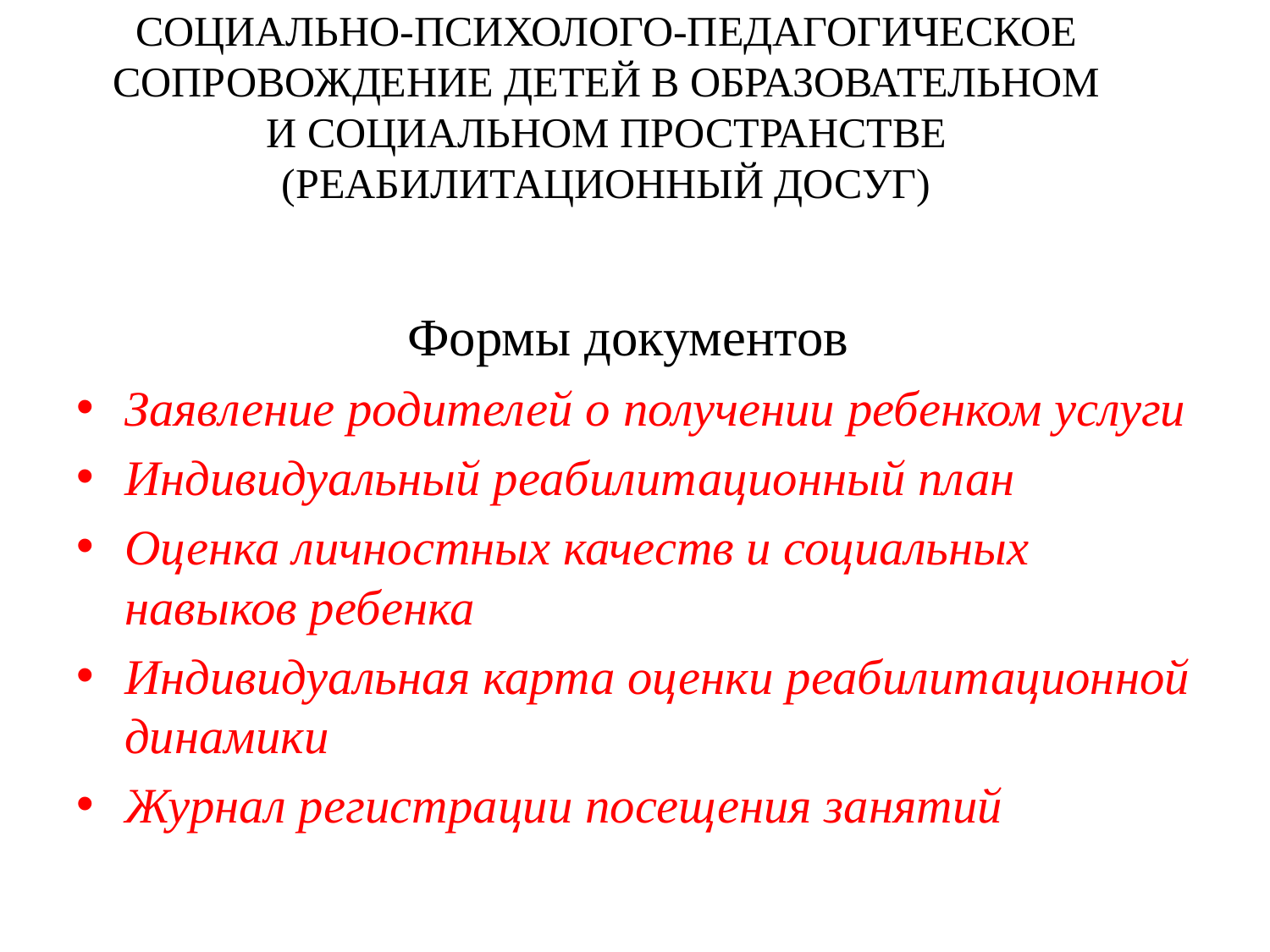

# СОЦИАЛЬНО-ПСИХОЛОГО-ПЕДАГОГИЧЕСКОЕ СОПРОВОЖДЕНИЕ ДЕТЕЙ В ОБРАЗОВАТЕЛЬНОМ И СОЦИАЛЬНОМ ПРОСТРАНСТВЕ (РЕАБИЛИТАЦИОННЫЙ ДОСУГ)

Формы документов
Заявление родителей о получении ребенком услуги
Индивидуальный реабилитационный план
Оценка личностных качеств и социальных навыков ребенка
Индивидуальная карта оценки реабилитационной динамики
Журнал регистрации посещения занятий